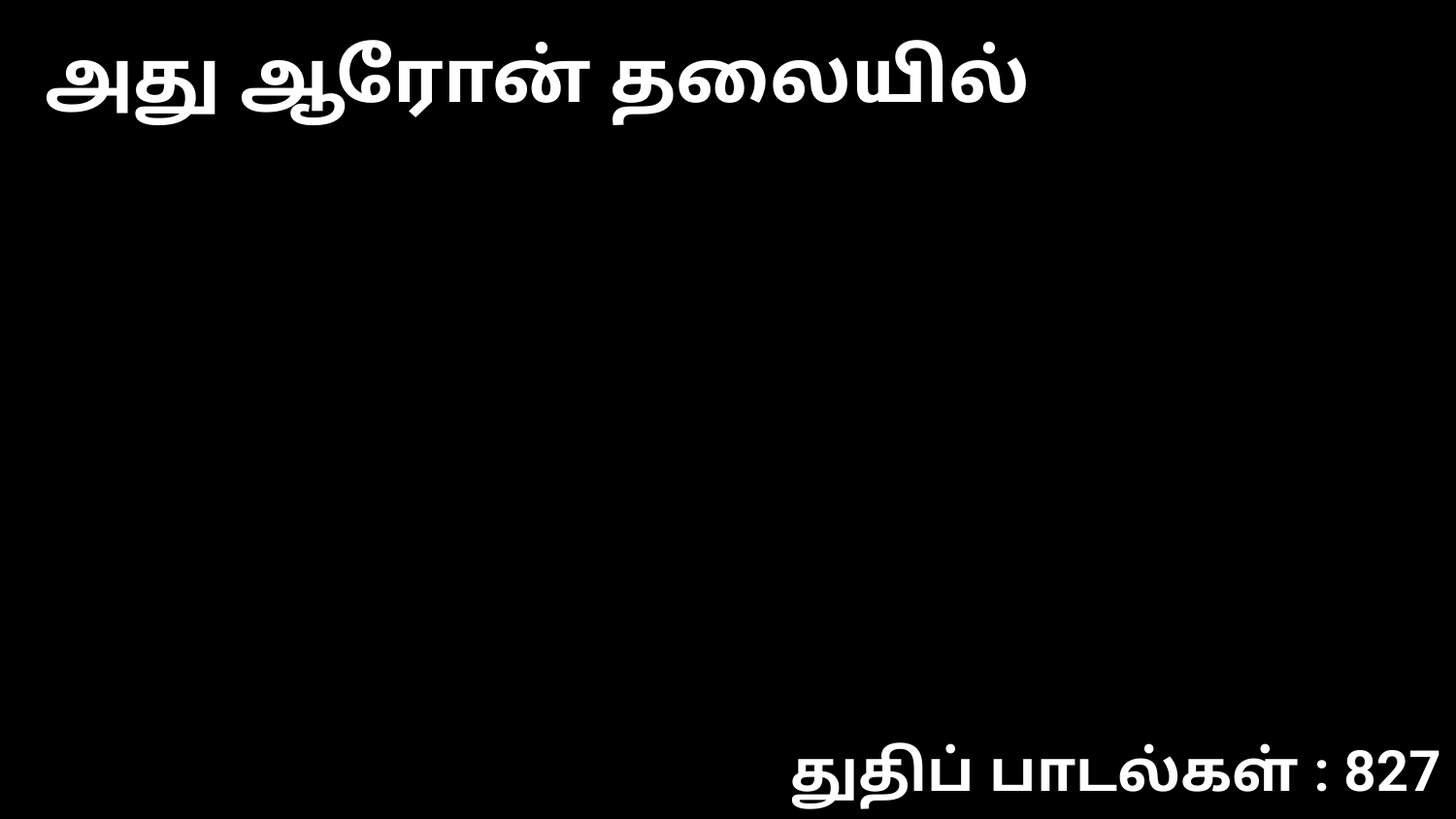

அது ஆரோன் தலையில்
துதிப் பாடல்கள் : 827